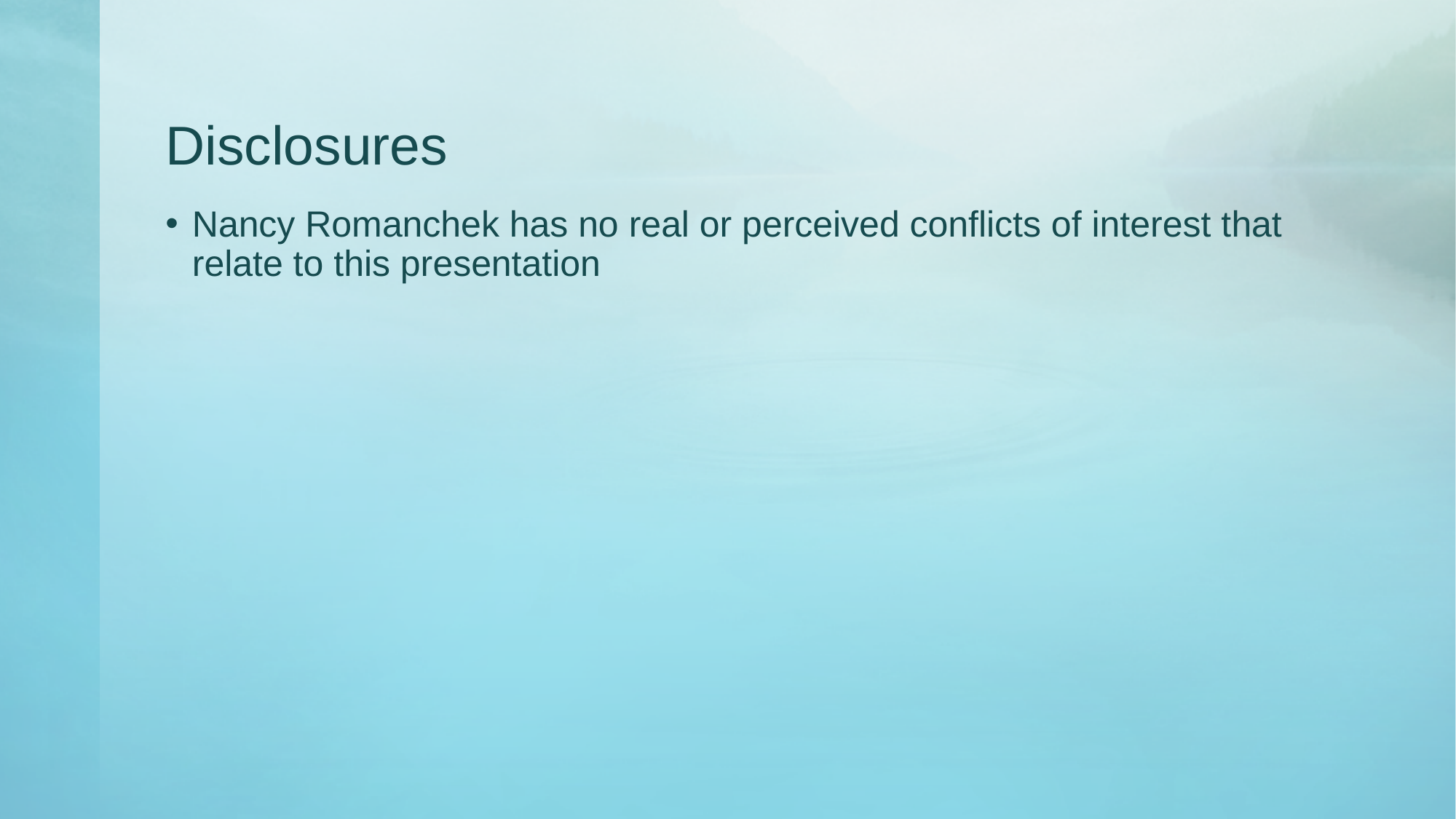

# Disclosures
Nancy Romanchek has no real or perceived conflicts of interest that relate to this presentation